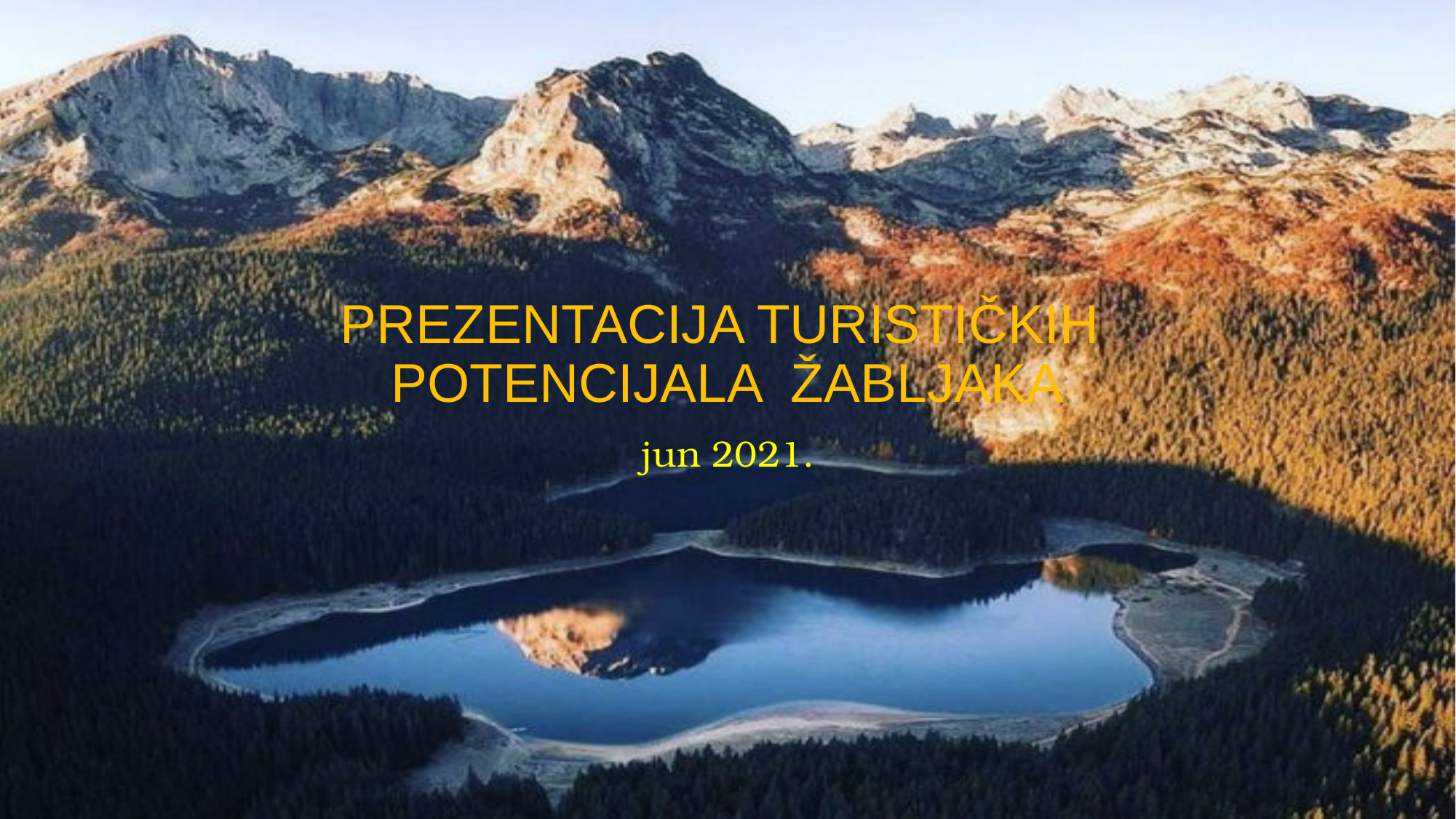

# PREzentacija turističkih  POTENcijala  ŽABLJAKa
jun 2021.